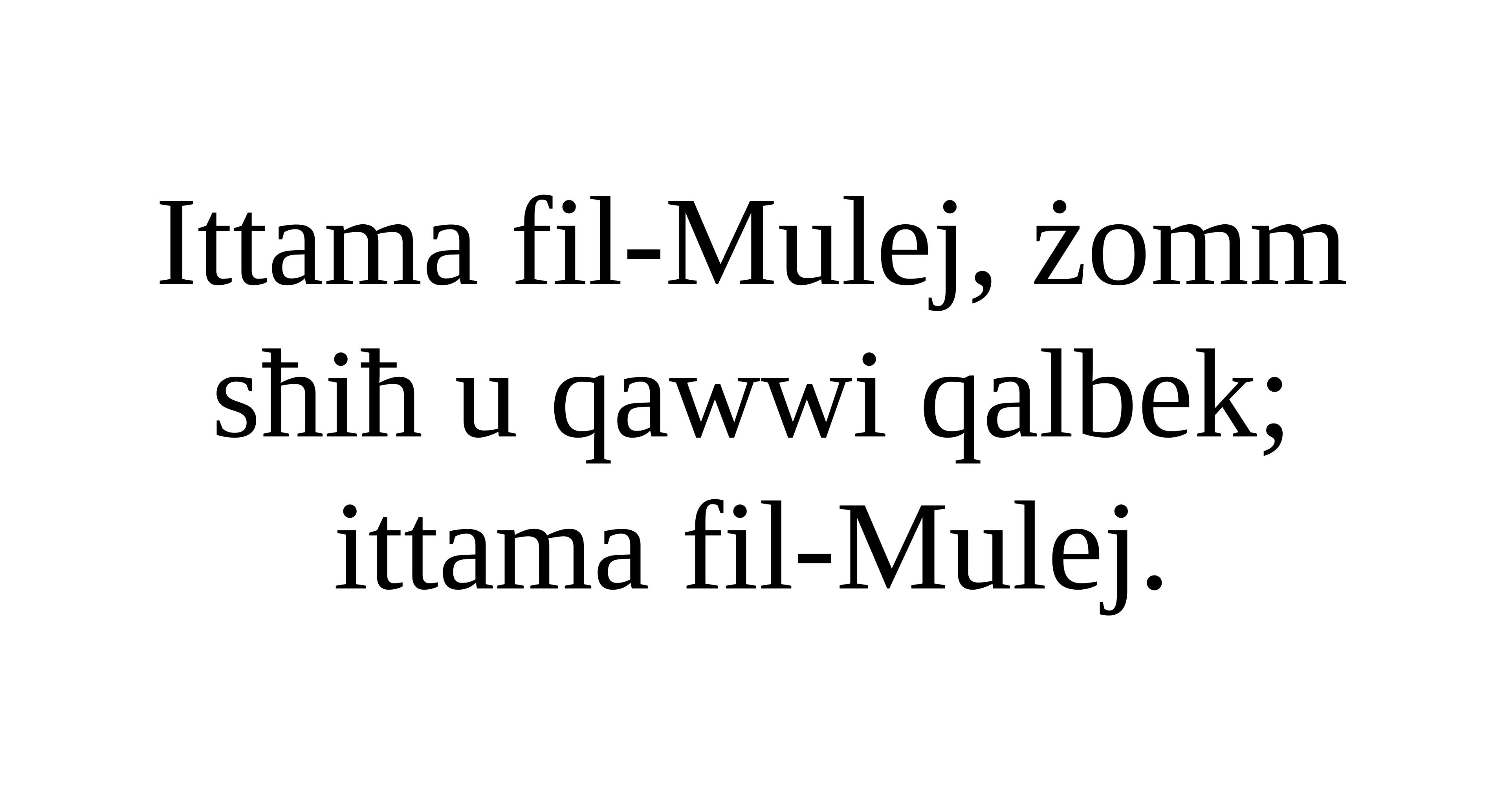

Ittama fil-Mulej, żomm sħiħ u qawwi qalbek;
ittama fil-Mulej.